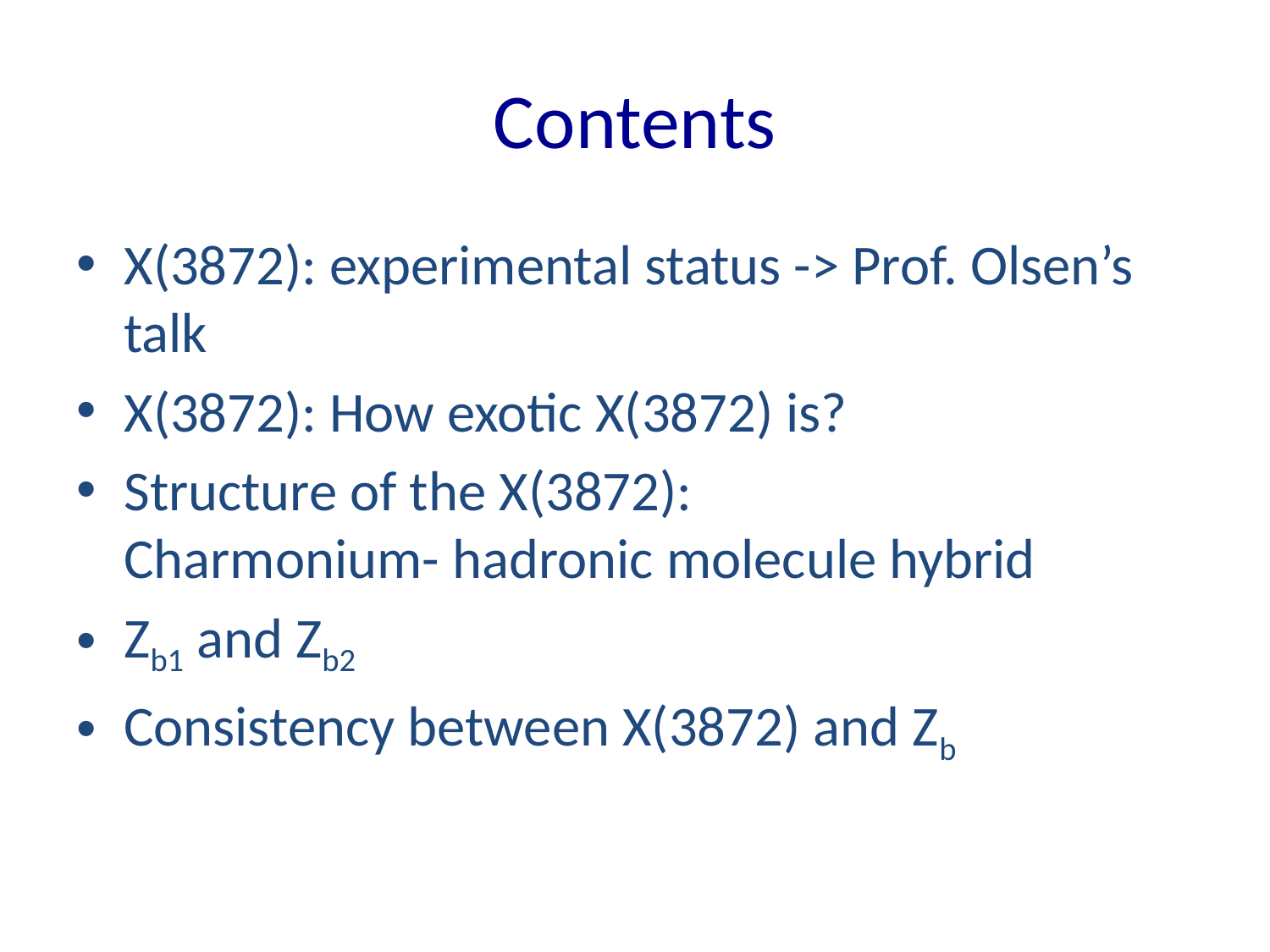

# Contents
X(3872): experimental status -> Prof. Olsen’s talk
X(3872): How exotic X(3872) is?
Structure of the X(3872):
Charmonium- hadronic molecule hybrid
Zb1 and Zb2
Consistency between X(3872) and Zb